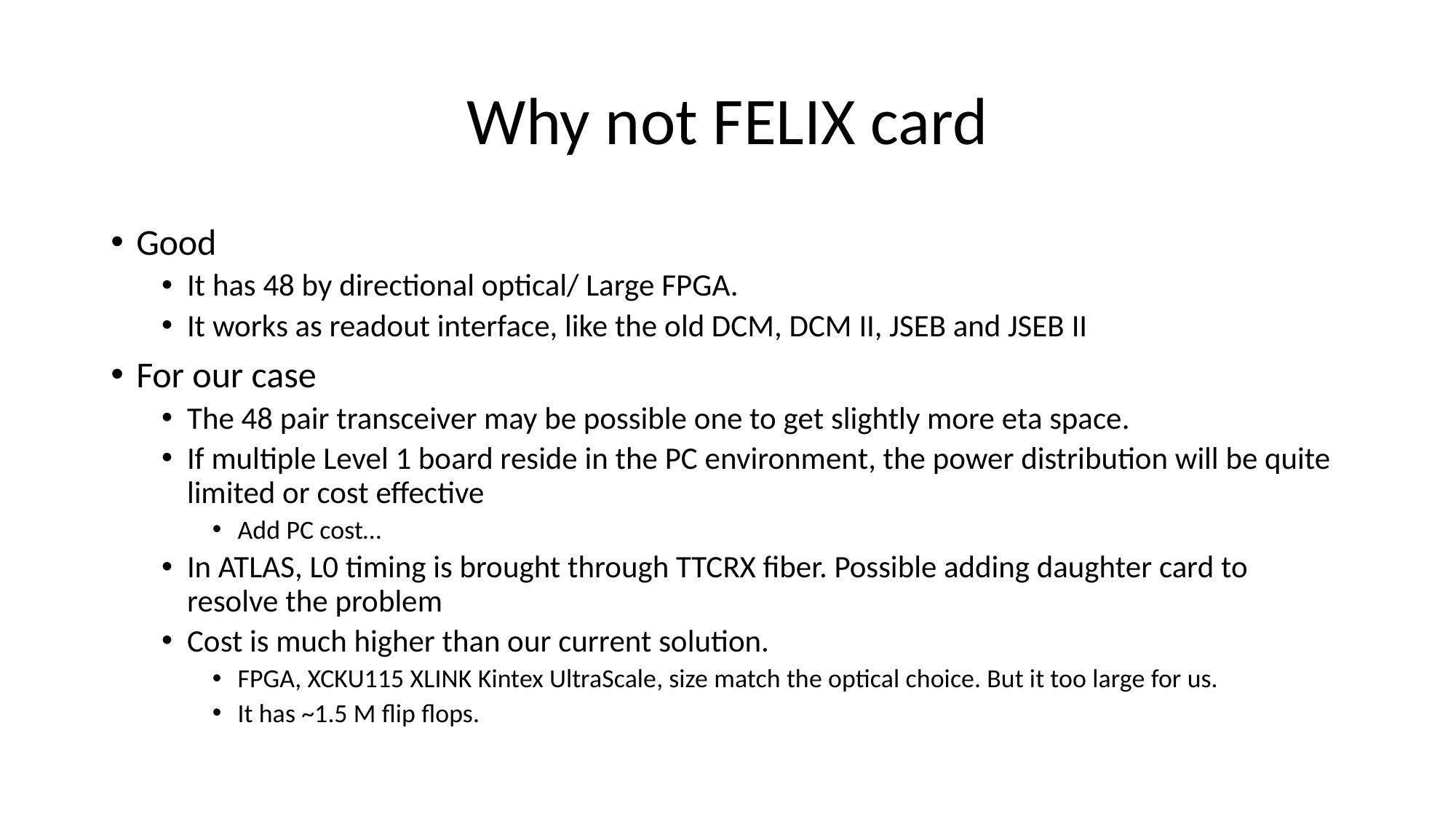

# Why not FELIX card
Good
It has 48 by directional optical/ Large FPGA.
It works as readout interface, like the old DCM, DCM II, JSEB and JSEB II
For our case
The 48 pair transceiver may be possible one to get slightly more eta space.
If multiple Level 1 board reside in the PC environment, the power distribution will be quite limited or cost effective
Add PC cost…
In ATLAS, L0 timing is brought through TTCRX fiber. Possible adding daughter card to resolve the problem
Cost is much higher than our current solution.
FPGA, XCKU115 XLINK Kintex UltraScale, size match the optical choice. But it too large for us.
It has ~1.5 M flip flops.